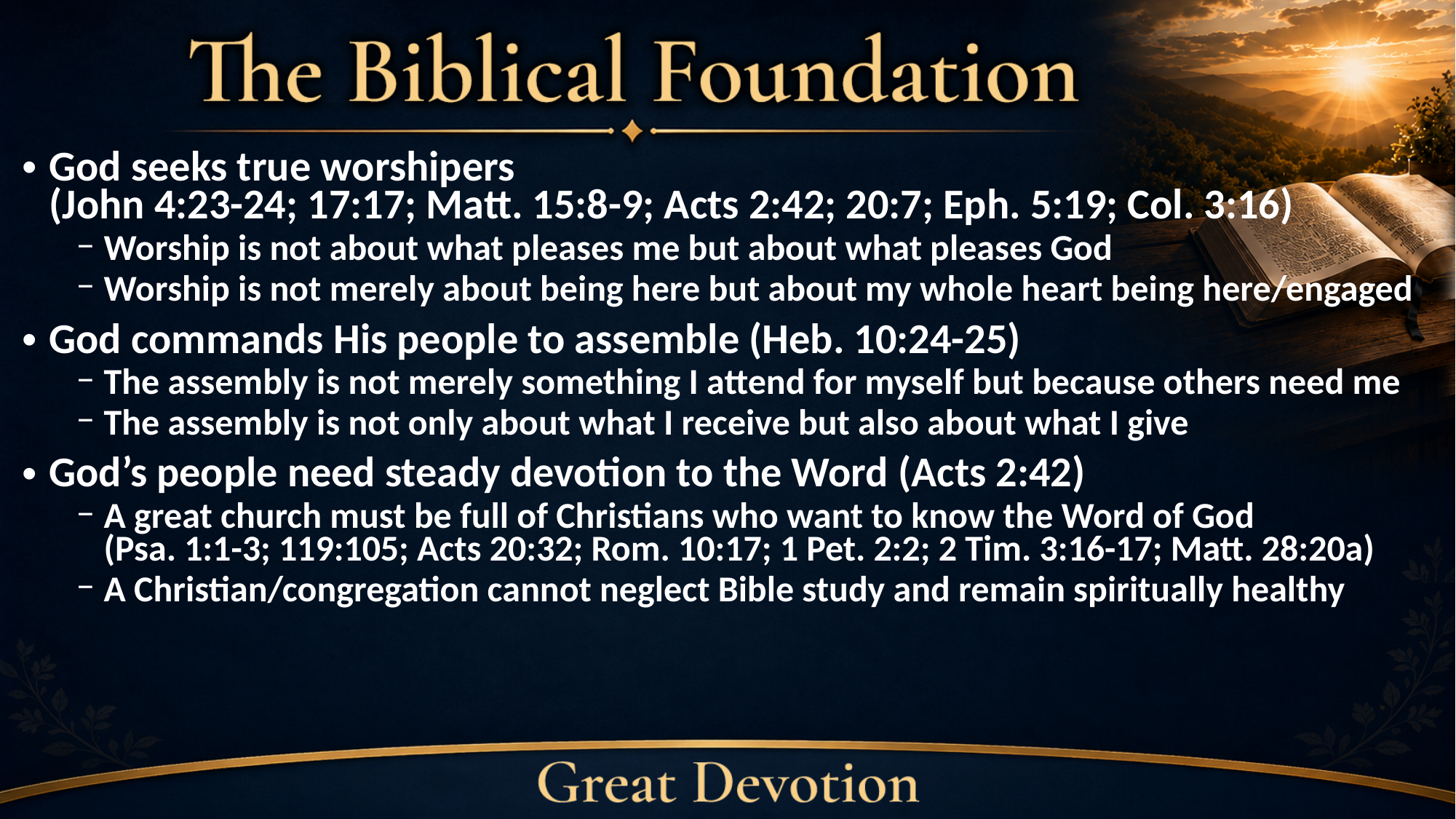

God seeks true worshipers
(John 4:23-24; 17:17; Matt. 15:8-9; Acts 2:42; 20:7; Eph. 5:19; Col. 3:16)
Worship is not about what pleases me but about what pleases God
Worship is not merely about being here but about my whole heart being here/engaged
God commands His people to assemble (Heb. 10:24-25)
The assembly is not merely something I attend for myself but because others need me
The assembly is not only about what I receive but also about what I give
God’s people need steady devotion to the Word (Acts 2:42)
A great church must be full of Christians who want to know the Word of God
(Psa. 1:1-3; 119:105; Acts 20:32; Rom. 10:17; 1 Pet. 2:2; 2 Tim. 3:16-17; Matt. 28:20a)
A Christian/congregation cannot neglect Bible study and remain spiritually healthy